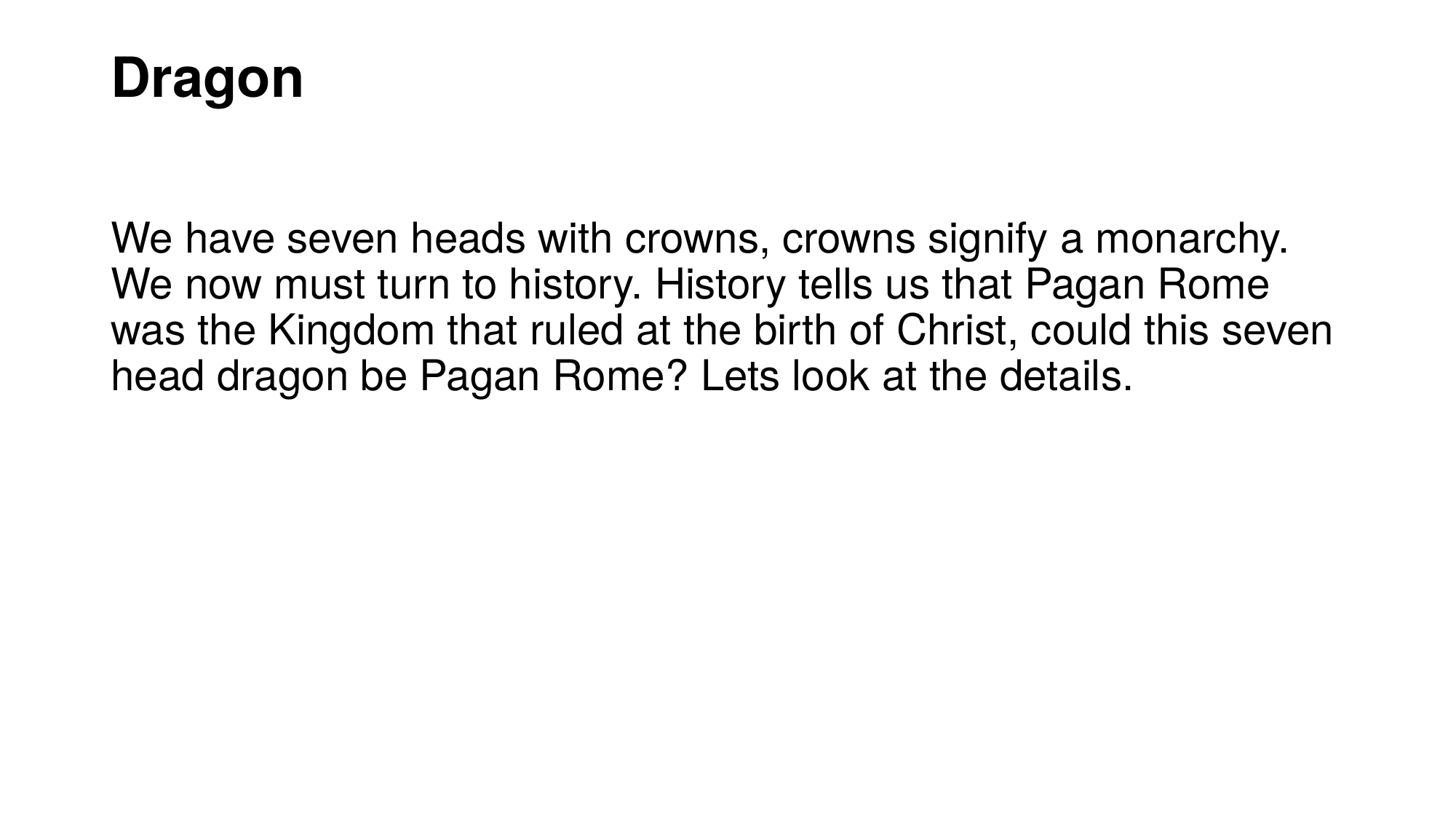

# Dragon

We have seven heads with crowns, crowns signify a monarchy. We now must turn to history. History tells us that Pagan Rome was the Kingdom that ruled at the birth of Christ, could this seven head dragon be Pagan Rome? Lets look at the details.